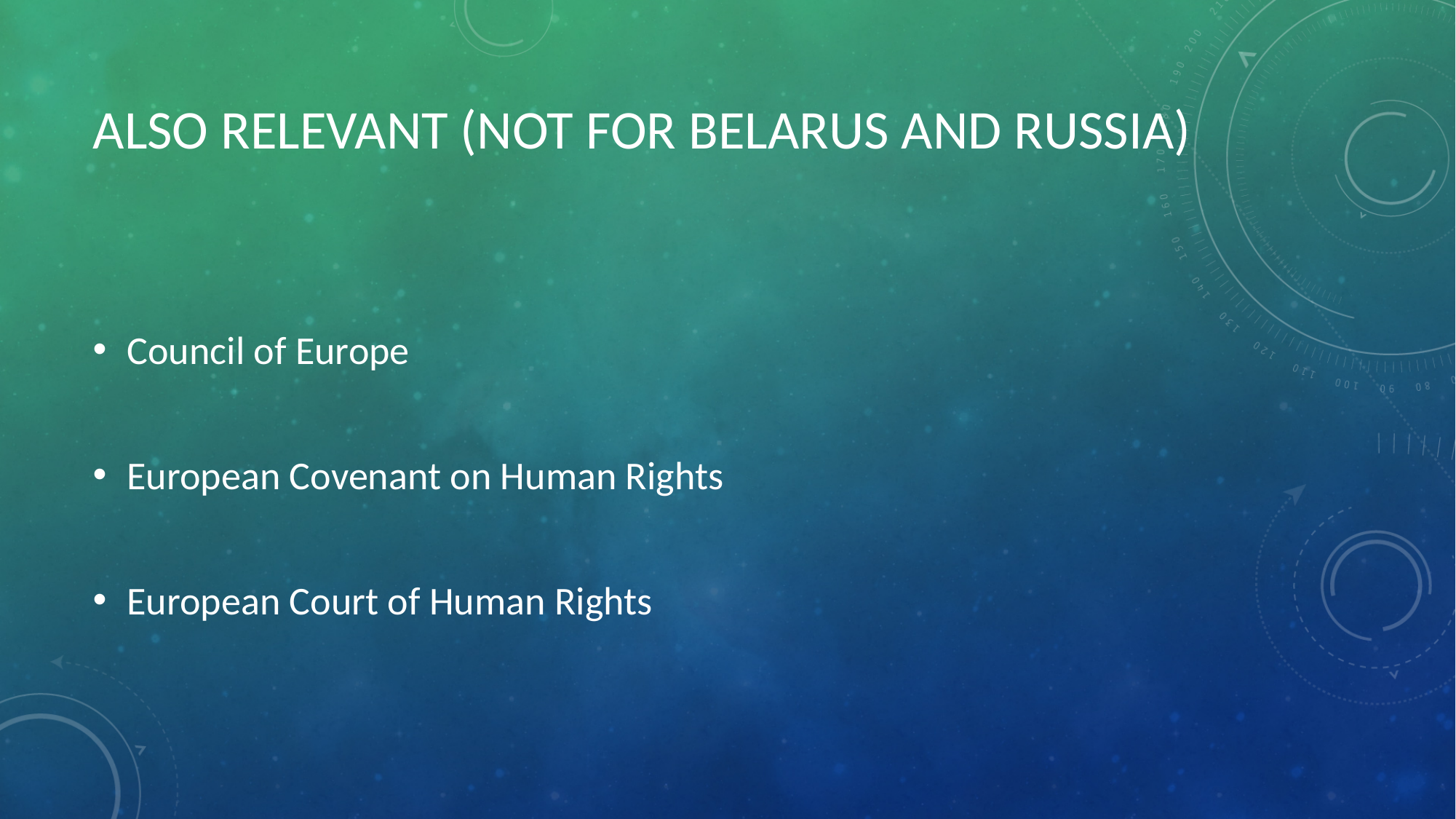

# Also relevant (not for belarus and russia)
Council of Europe

European Covenant on Human Rights

European Court of Human Rights